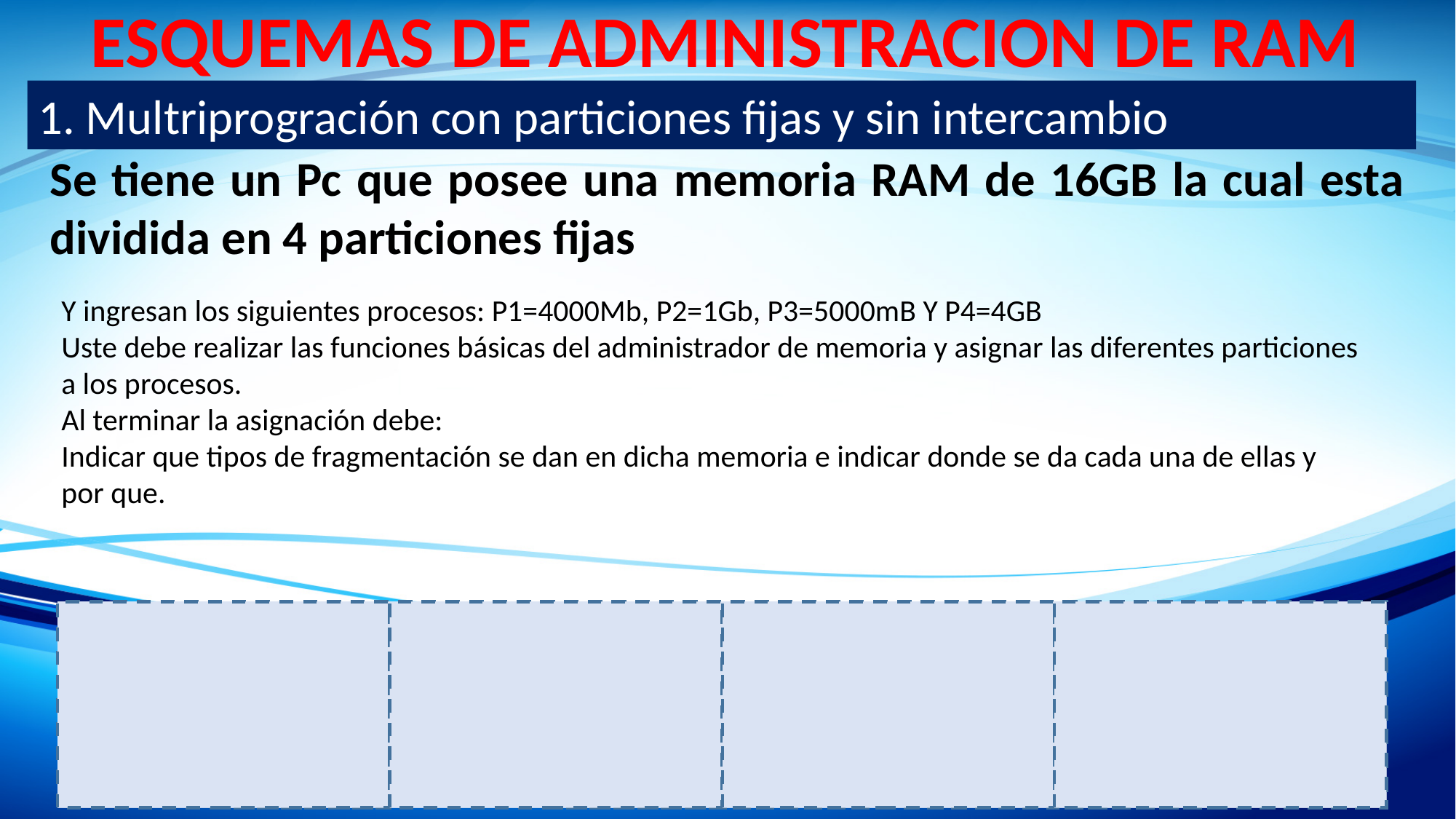

ESQUEMAS DE ADMINISTRACION DE RAM
1. Multriprogración con particiones fijas y sin intercambio
Se tiene un Pc que posee una memoria RAM de 16GB la cual esta dividida en 4 particiones fijas
Y ingresan los siguientes procesos: P1=4000Mb, P2=1Gb, P3=5000mB Y P4=4GB
Uste debe realizar las funciones básicas del administrador de memoria y asignar las diferentes particiones a los procesos.
Al terminar la asignación debe:
Indicar que tipos de fragmentación se dan en dicha memoria e indicar donde se da cada una de ellas y por que.